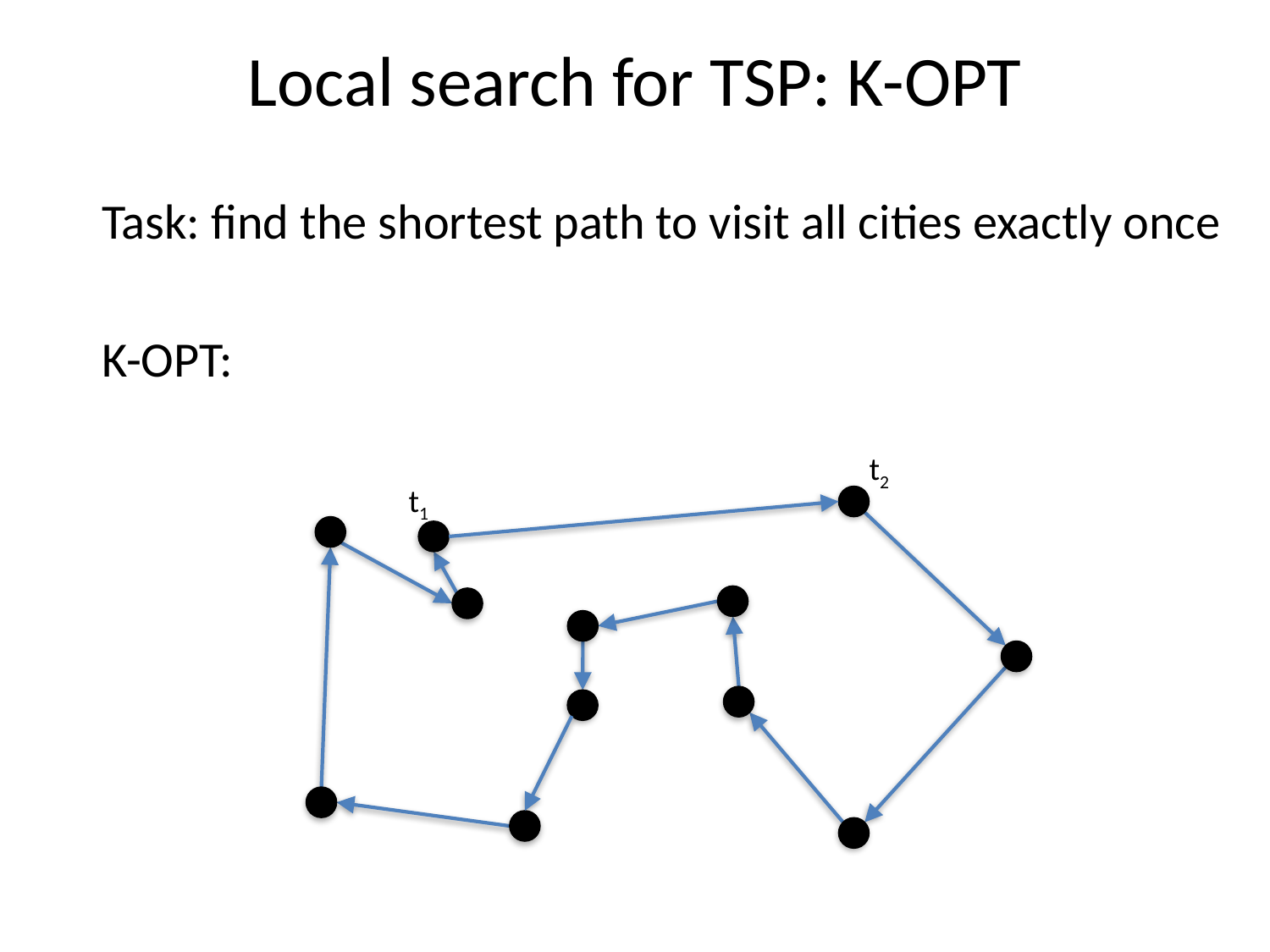

# Local search for TSP: K-OPT

Task: find the shortest path to visit all cities exactly once

K-OPT:

t2
t1